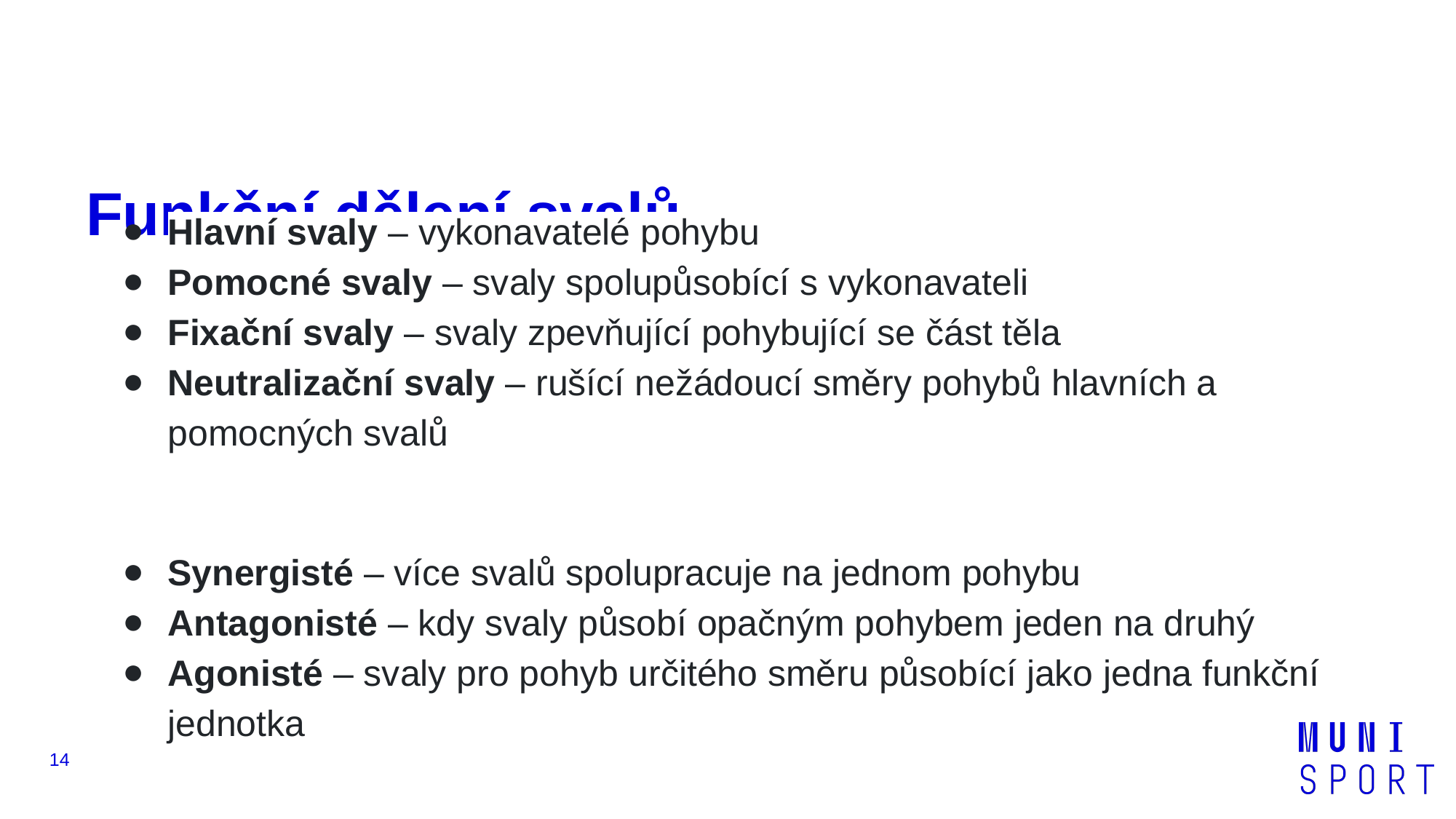

# Funkční dělení svalů
Hlavní svaly – vykonavatelé pohybu
Pomocné svaly – svaly spolupůsobící s vykonavateli
Fixační svaly – svaly zpevňující pohybující se část těla
Neutralizační svaly – rušící nežádoucí směry pohybů hlavních a pomocných svalů

Synergisté – více svalů spolupracuje na jednom pohybu
Antagonisté – kdy svaly působí opačným pohybem jeden na druhý
Agonisté – svaly pro pohyb určitého směru působící jako jedna funkční jednotka

14